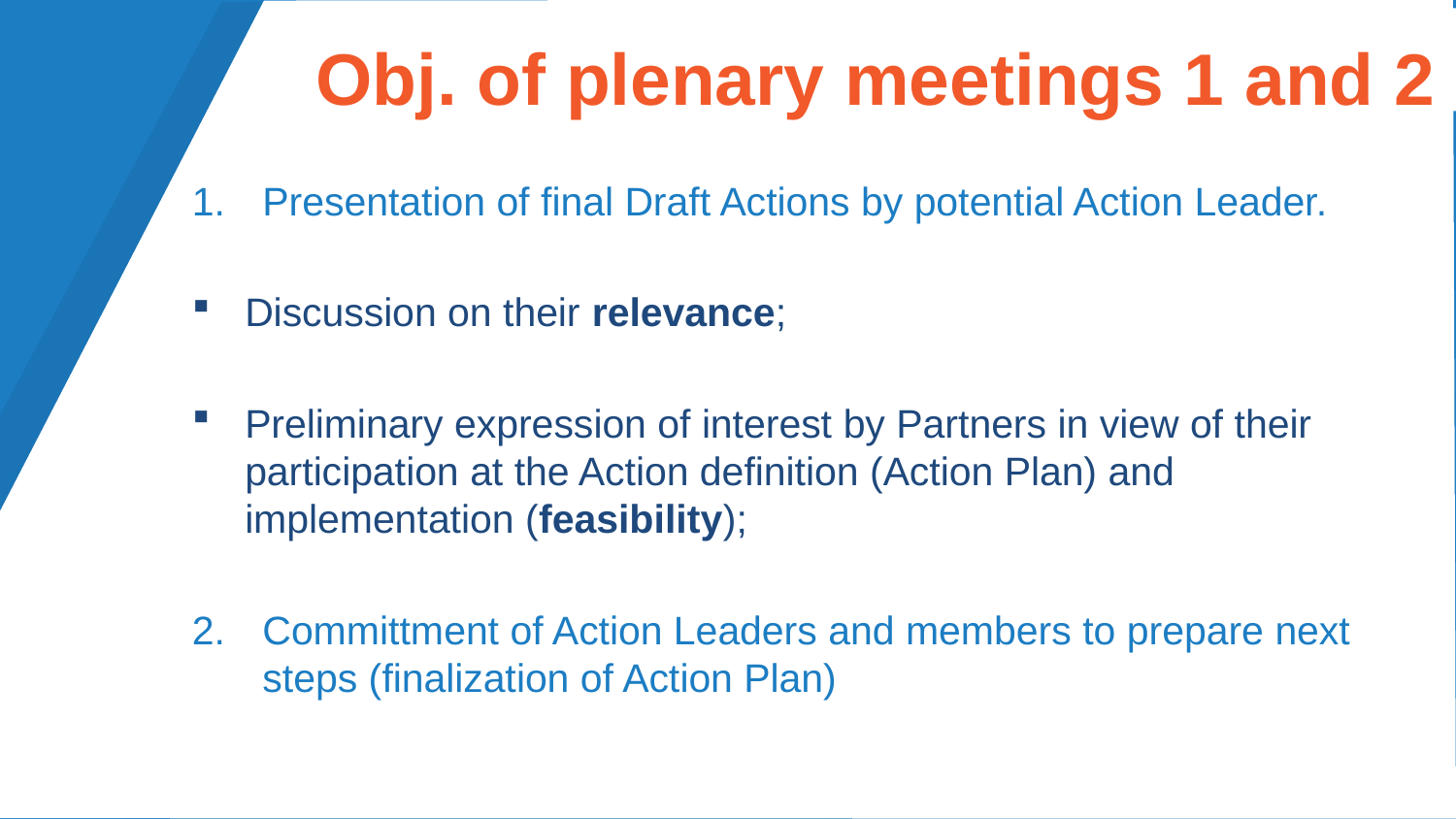

# Obj. of plenary meetings 1 and 2

Presentation of final Draft Actions by potential Action Leader.

Discussion on their relevance;

Preliminary expression of interest by Partners in view of their participation at the Action definition (Action Plan) and implementation (feasibility);

Committment of Action Leaders and members to prepare next steps (finalization of Action Plan)